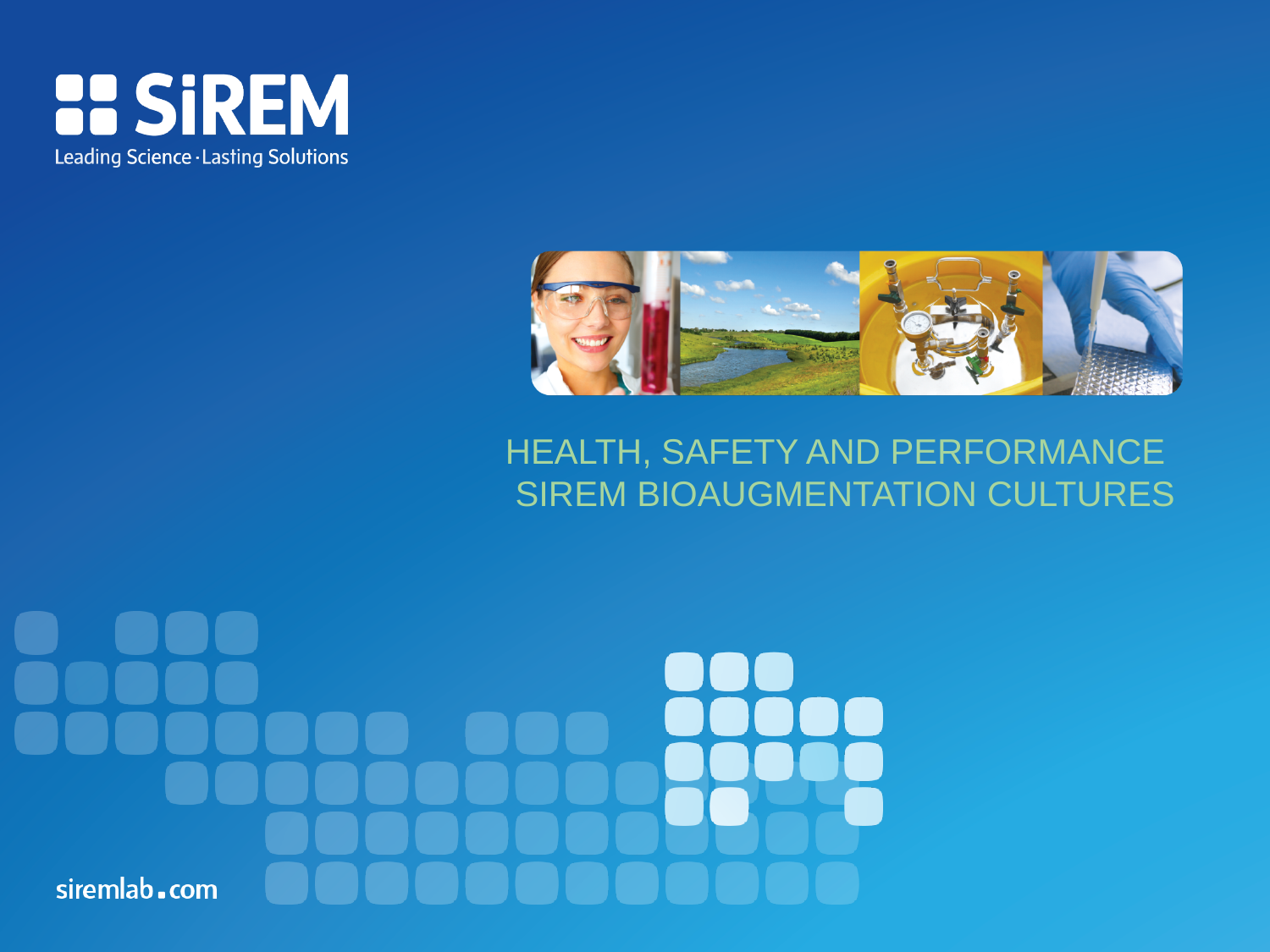

# Health, Safety and Performance SiREM Bioaugmentation Cultures